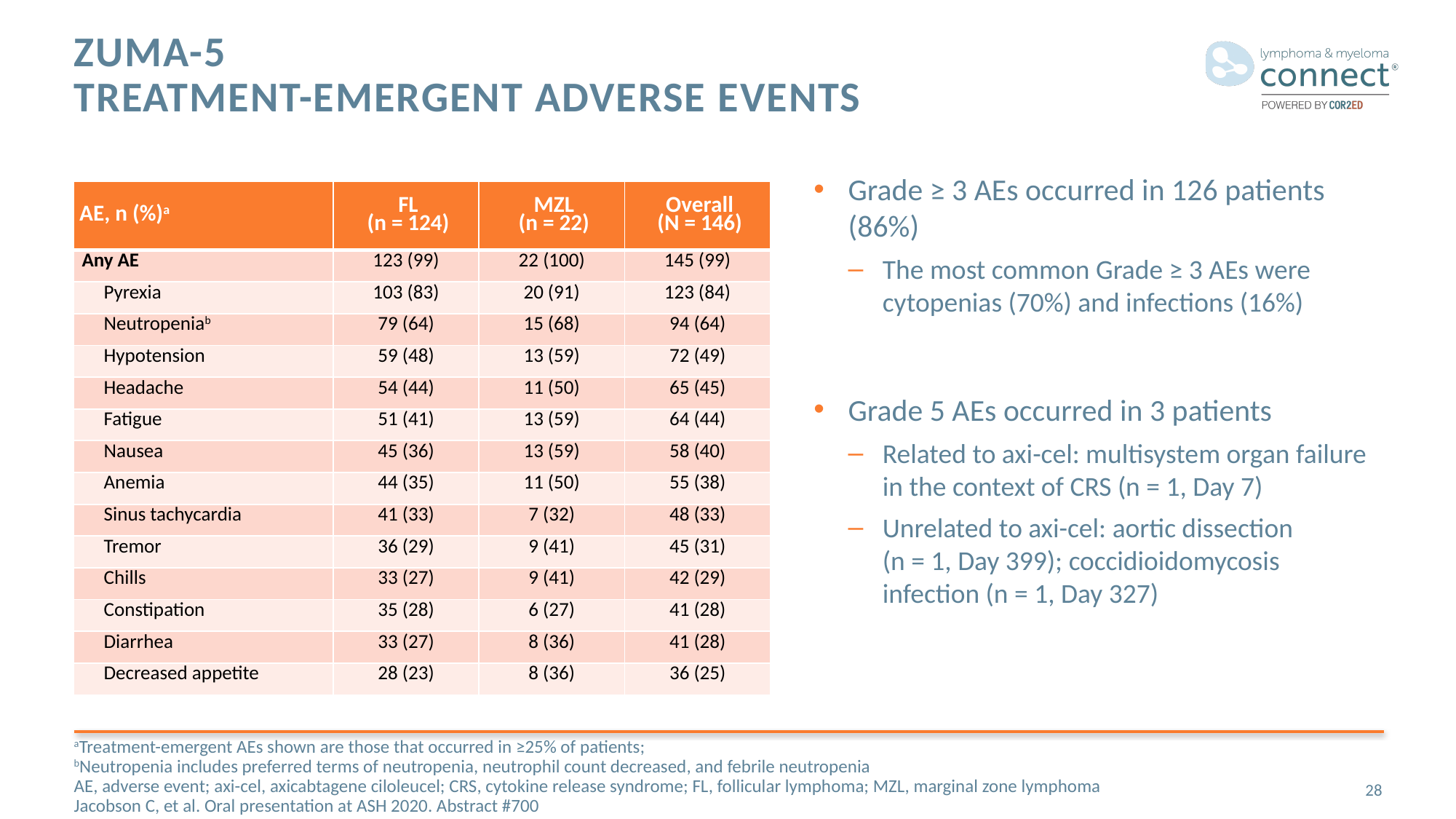

# ZUMA-5 Treatment-Emergent Adverse Events
Grade ≥ 3 AEs occurred in 126 patients (86%)
The most common Grade ≥ 3 AEs were cytopenias (70%) and infections (16%)

Grade 5 AEs occurred in 3 patients
Related to axi-cel: multisystem organ failure in the context of CRS (n = 1, Day 7)
Unrelated to axi-cel: aortic dissection
(n = 1, Day 399); coccidioidomycosis
infection (n = 1, Day 327)
| AE, n (%)a | FL (n = 124) | MZL (n = 22) | Overall (N = 146) |
| --- | --- | --- | --- |
| Any AE | 123 (99) | 22 (100) | 145 (99) |
| Pyrexia | 103 (83) | 20 (91) | 123 (84) |
| Neutropeniab | 79 (64) | 15 (68) | 94 (64) |
| Hypotension | 59 (48) | 13 (59) | 72 (49) |
| Headache | 54 (44) | 11 (50) | 65 (45) |
| Fatigue | 51 (41) | 13 (59) | 64 (44) |
| Nausea | 45 (36) | 13 (59) | 58 (40) |
| Anemia | 44 (35) | 11 (50) | 55 (38) |
| Sinus tachycardia | 41 (33) | 7 (32) | 48 (33) |
| Tremor | 36 (29) | 9 (41) | 45 (31) |
| Chills | 33 (27) | 9 (41) | 42 (29) |
| Constipation | 35 (28) | 6 (27) | 41 (28) |
| Diarrhea | 33 (27) | 8 (36) | 41 (28) |
| Decreased appetite | 28 (23) | 8 (36) | 36 (25) |
aTreatment-emergent AEs shown are those that occurred in ≥25% of patients;
bNeutropenia includes preferred terms of neutropenia, neutrophil count decreased, and febrile neutropenia
AE, adverse event; axi-cel, axicabtagene ciloleucel; CRS, cytokine release syndrome; FL, follicular lymphoma; MZL, marginal zone lymphoma
Jacobson C, et al. Oral presentation at ASH 2020. Abstract #700
28